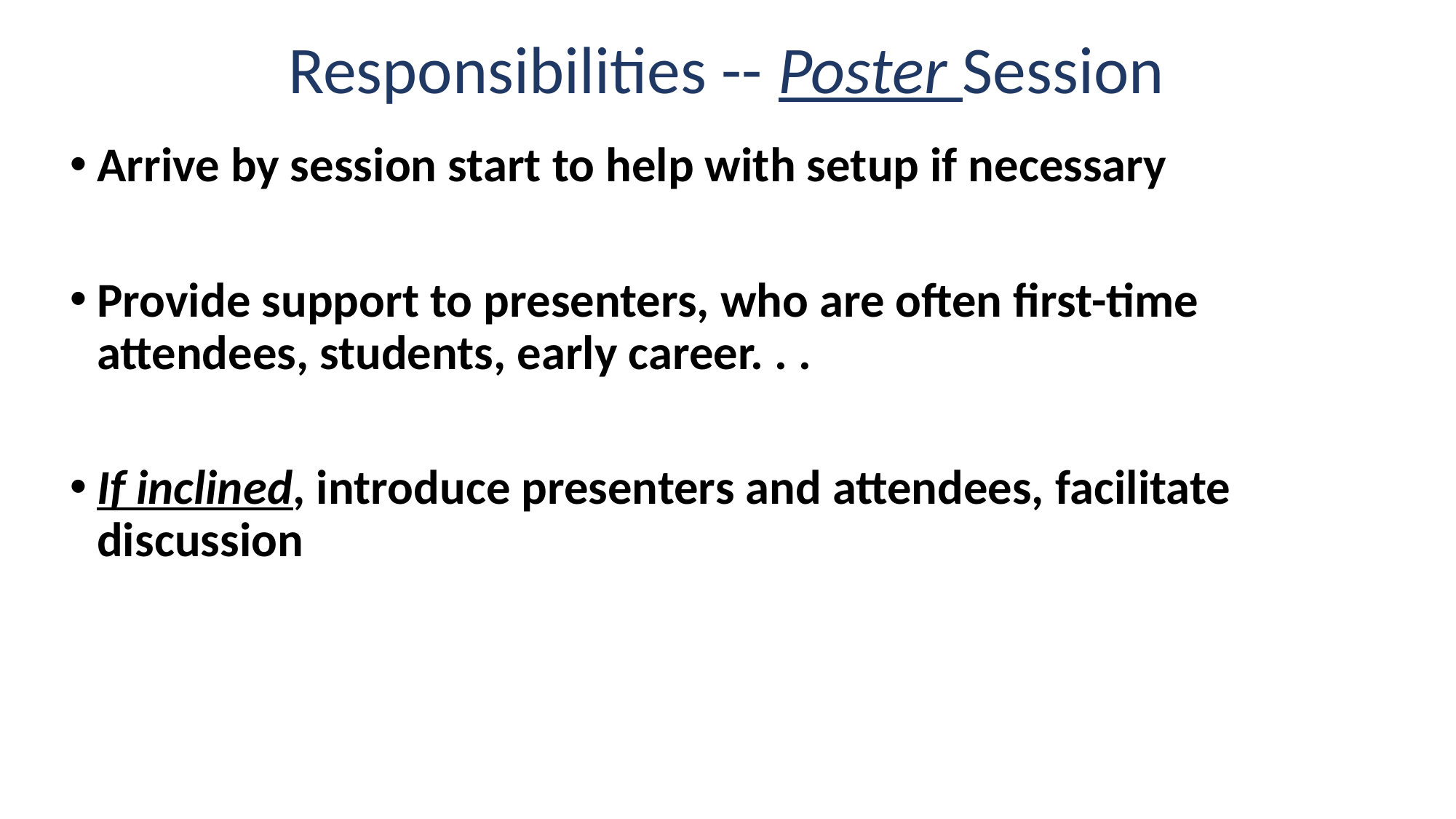

# Responsibilities -- Poster Session
Arrive by session start to help with setup if necessary

Provide support to presenters, who are often first-time attendees, students, early career. . .

If inclined, introduce presenters and attendees, facilitate discussion